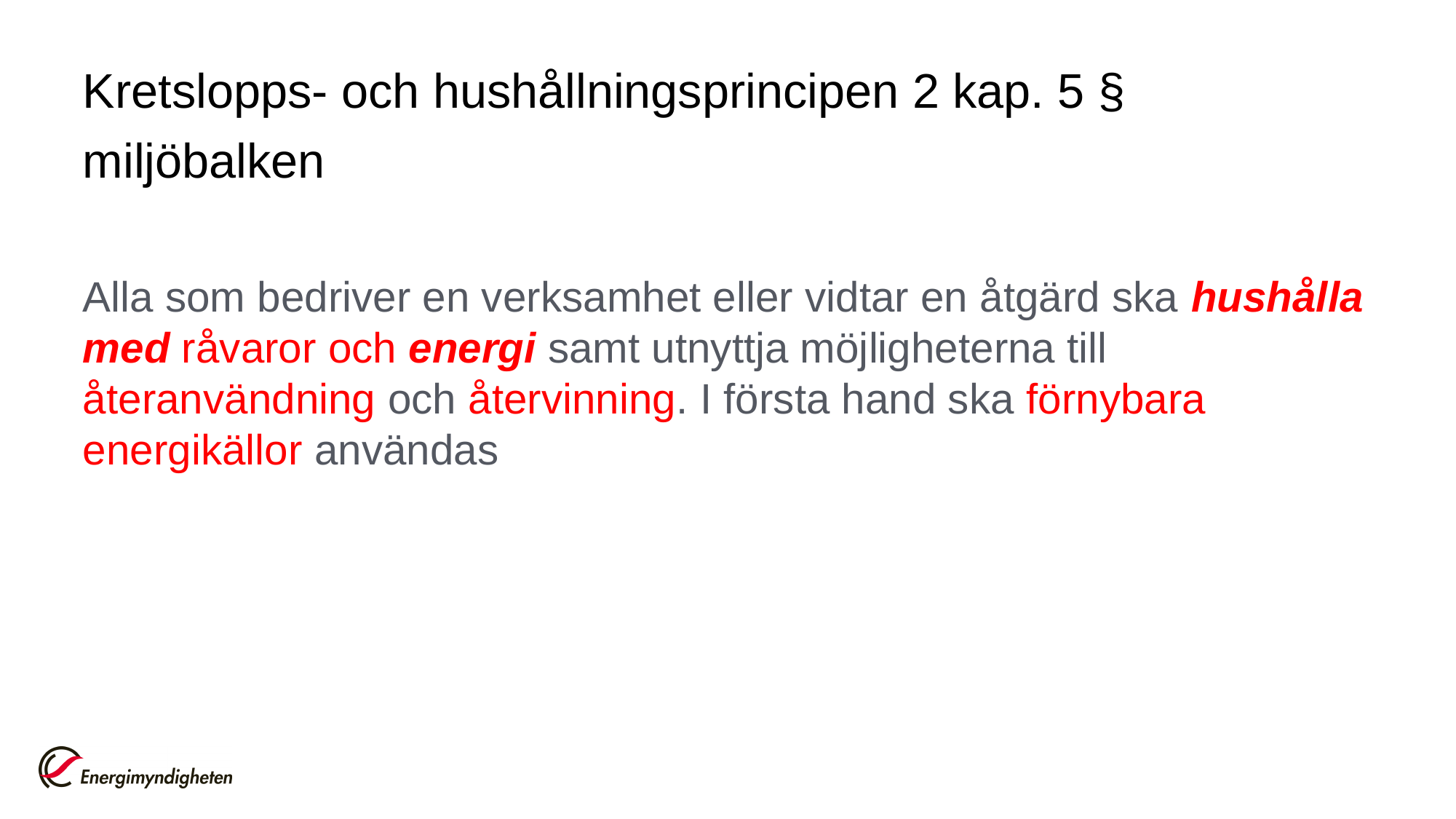

# Kretslopps- och hushållningsprincipen 2 kap. 5 § miljöbalken

Alla som bedriver en verksamhet eller vidtar en åtgärd ska hushålla med råvaror och energi samt utnyttja möjligheterna till återanvändning och återvinning. I första hand ska förnybara energikällor användas